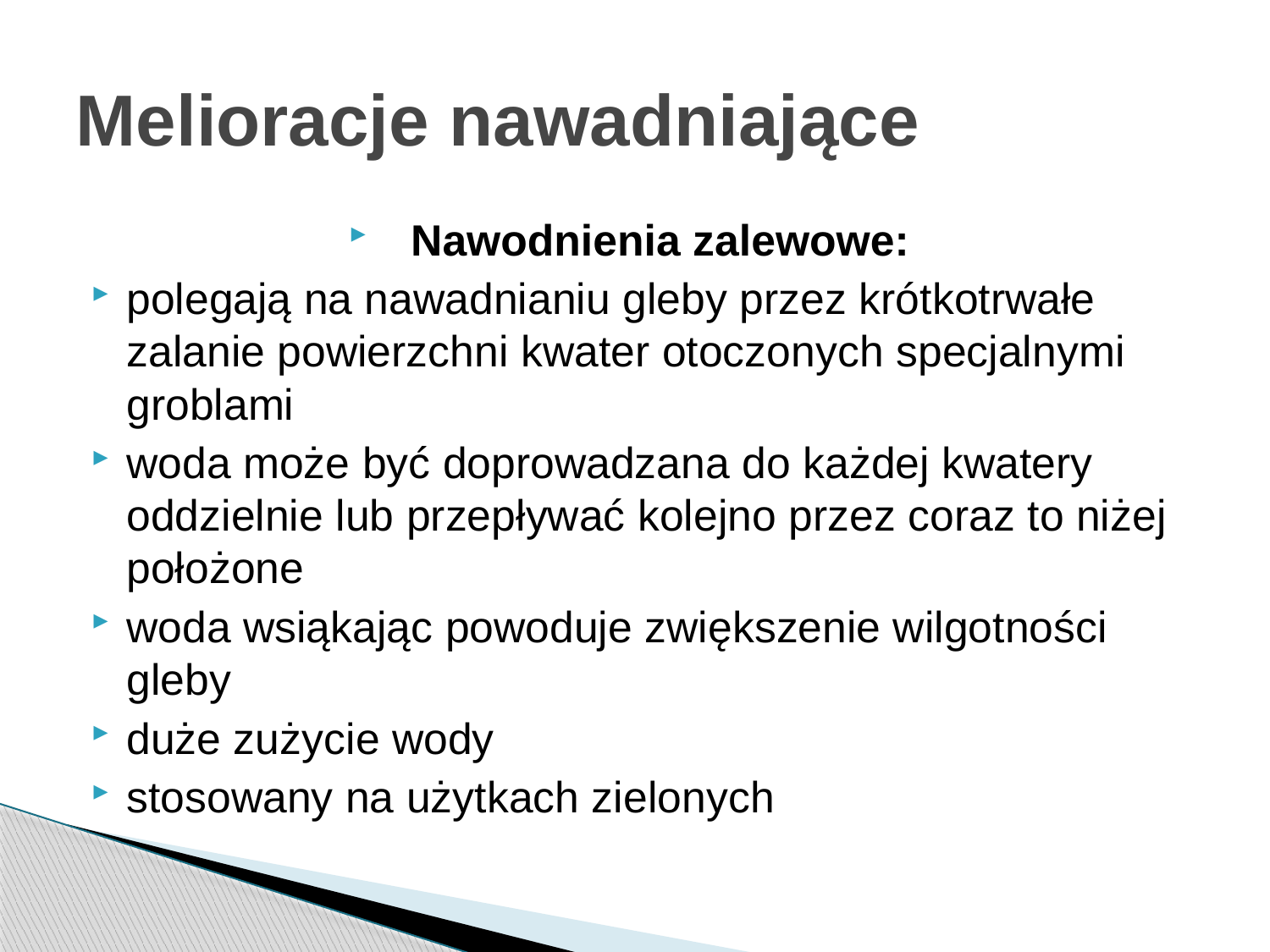

# Melioracje nawadniające
Nawodnienia zalewowe:
polegają na nawadnianiu gleby przez krótkotrwałe zalanie powierzchni kwater otoczonych specjalnymi groblami
woda może być doprowadzana do każdej kwatery oddzielnie lub przepływać kolejno przez coraz to niżej położone
woda wsiąkając powoduje zwiększenie wilgotności gleby
duże zużycie wody
stosowany na użytkach zielonych